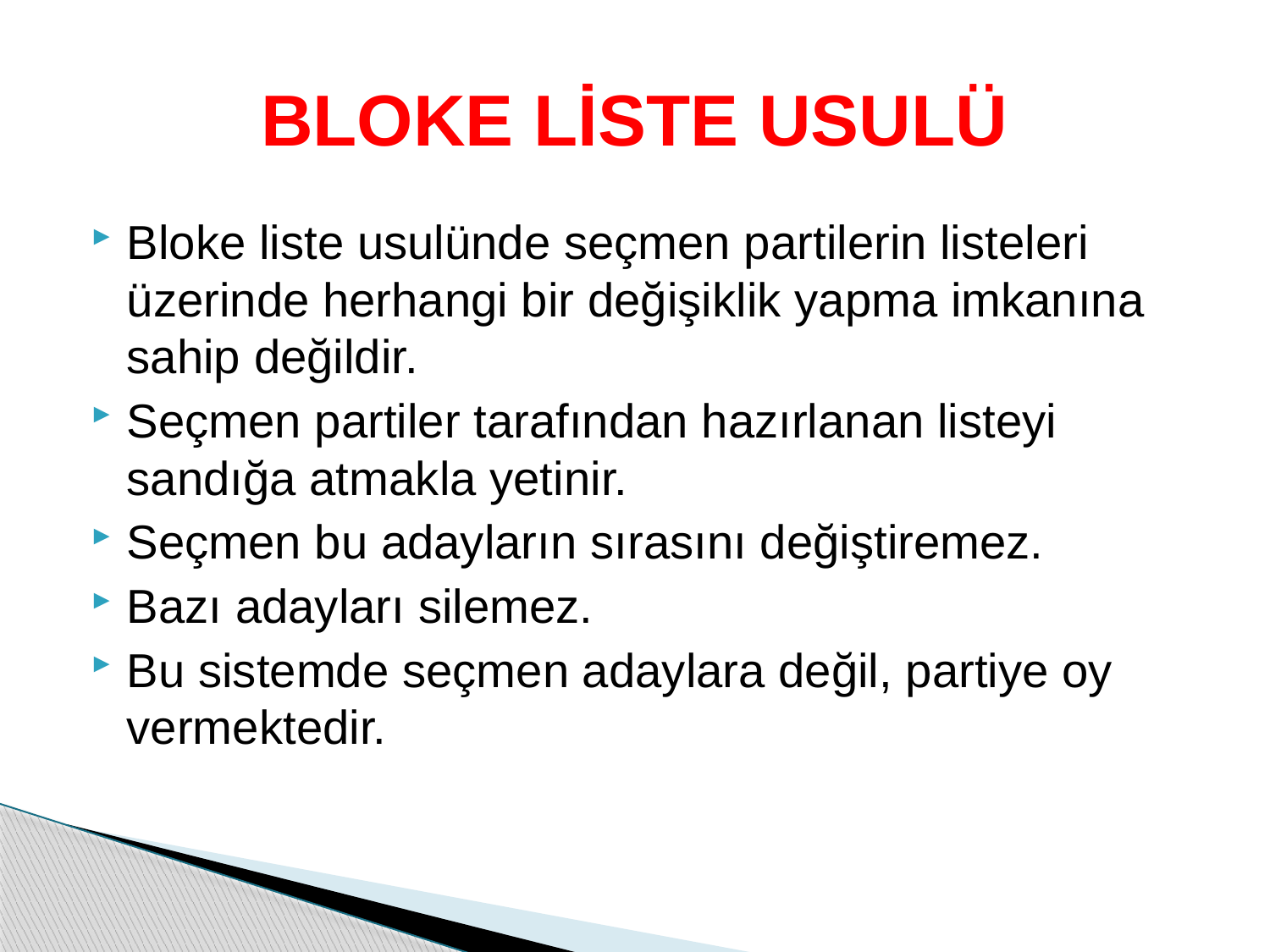

# BLOKE LİSTE USULÜ
Bloke liste usulünde seçmen partilerin listeleri üzerinde herhangi bir değişiklik yapma imkanına sahip değildir.
Seçmen partiler tarafından hazırlanan listeyi sandığa atmakla yetinir.
Seçmen bu adayların sırasını değiştiremez.
Bazı adayları silemez.
Bu sistemde seçmen adaylara değil, partiye oy vermektedir.